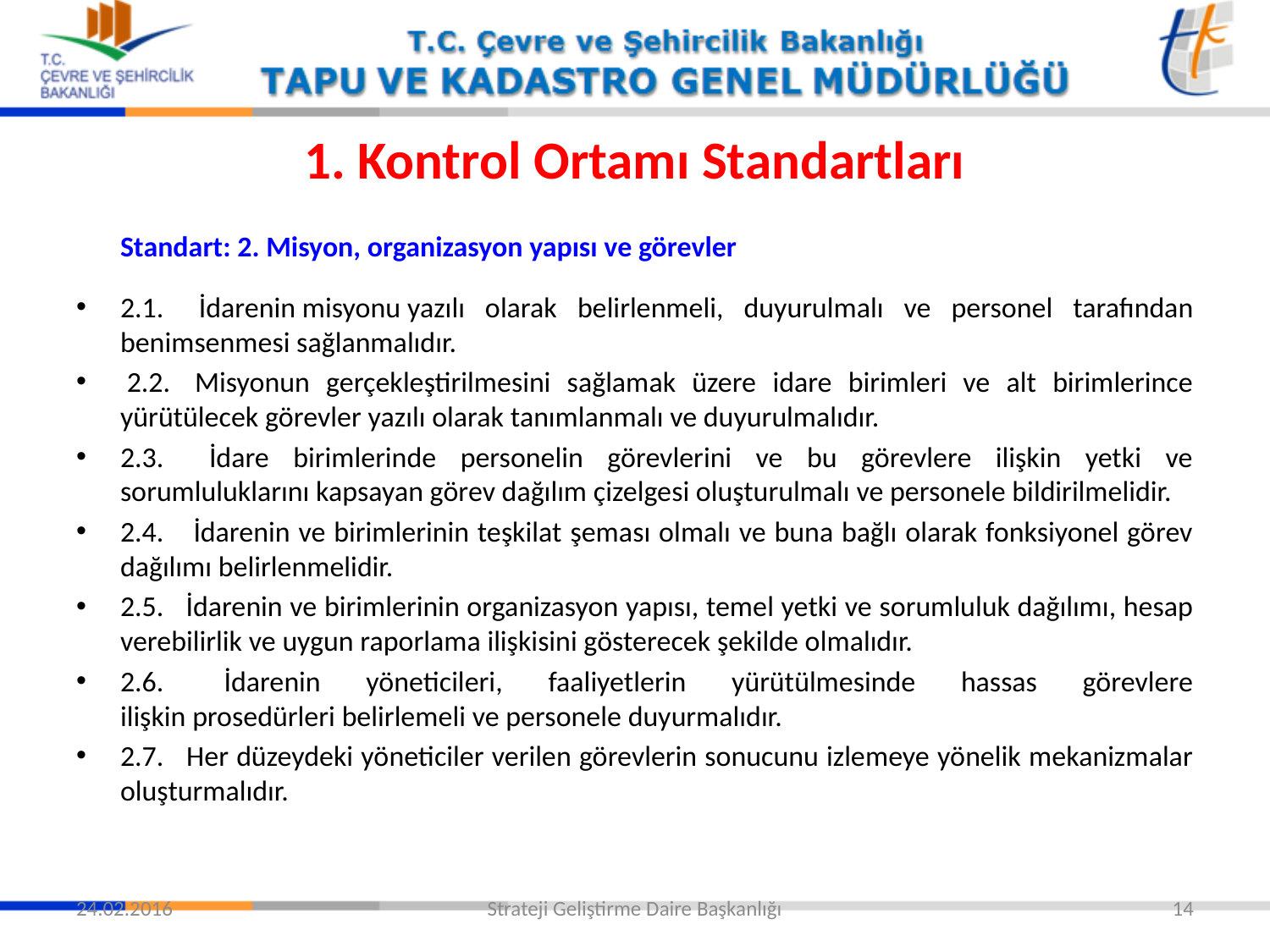

# 1. Kontrol Ortamı Standartları
	Standart: 2. Misyon, organizasyon yapısı ve görevler

2.1. 	İdarenin misyonu yazılı olarak belirlenmeli, duyurulmalı ve personel tarafından benimsenmesi sağlanmalıdır.
 2.2. 	Misyonun gerçekleştirilmesini sağlamak üzere idare birimleri ve alt birimlerince yürütülecek görevler yazılı olarak tanımlanmalı ve duyurulmalıdır.
2.3.	 İdare birimlerinde personelin görevlerini ve bu görevlere ilişkin yetki ve sorumluluklarını kapsayan görev dağılım çizelgesi oluşturulmalı ve personele bildirilmelidir.
2.4.	 İdarenin ve birimlerinin teşkilat şeması olmalı ve buna bağlı olarak fonksiyonel görev dağılımı belirlenmelidir.
2.5. 	İdarenin ve birimlerinin organizasyon yapısı, temel yetki ve sorumluluk dağılımı, hesap verebilirlik ve uygun raporlama ilişkisini gösterecek şekilde olmalıdır.
2.6. 	İdarenin yöneticileri, faaliyetlerin yürütülmesinde hassas görevlere ilişkin prosedürleri belirlemeli ve personele duyurmalıdır.
2.7. 	Her düzeydeki yöneticiler verilen görevlerin sonucunu izlemeye yönelik mekanizmalar oluşturmalıdır.

24.02.2016
Strateji Geliştirme Daire Başkanlığı
14